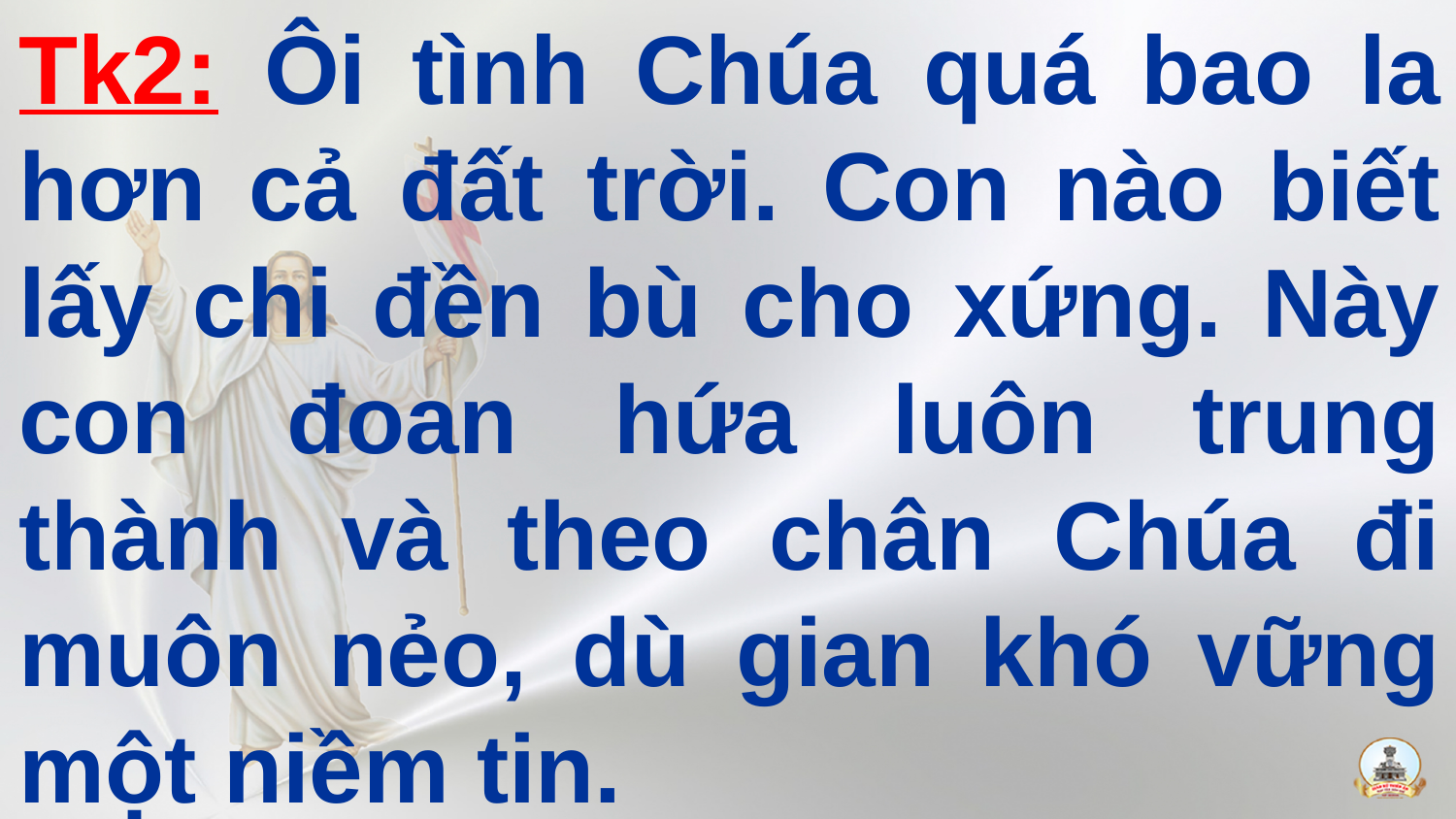

Tk2: Ôi tình Chúa quá bao la hơn cả đất trời. Con nào biết lấy chi đền bù cho xứng. Này con đoan hứa luôn trung thành và theo chân Chúa đi muôn nẻo, dù gian khó vững một niềm tin.